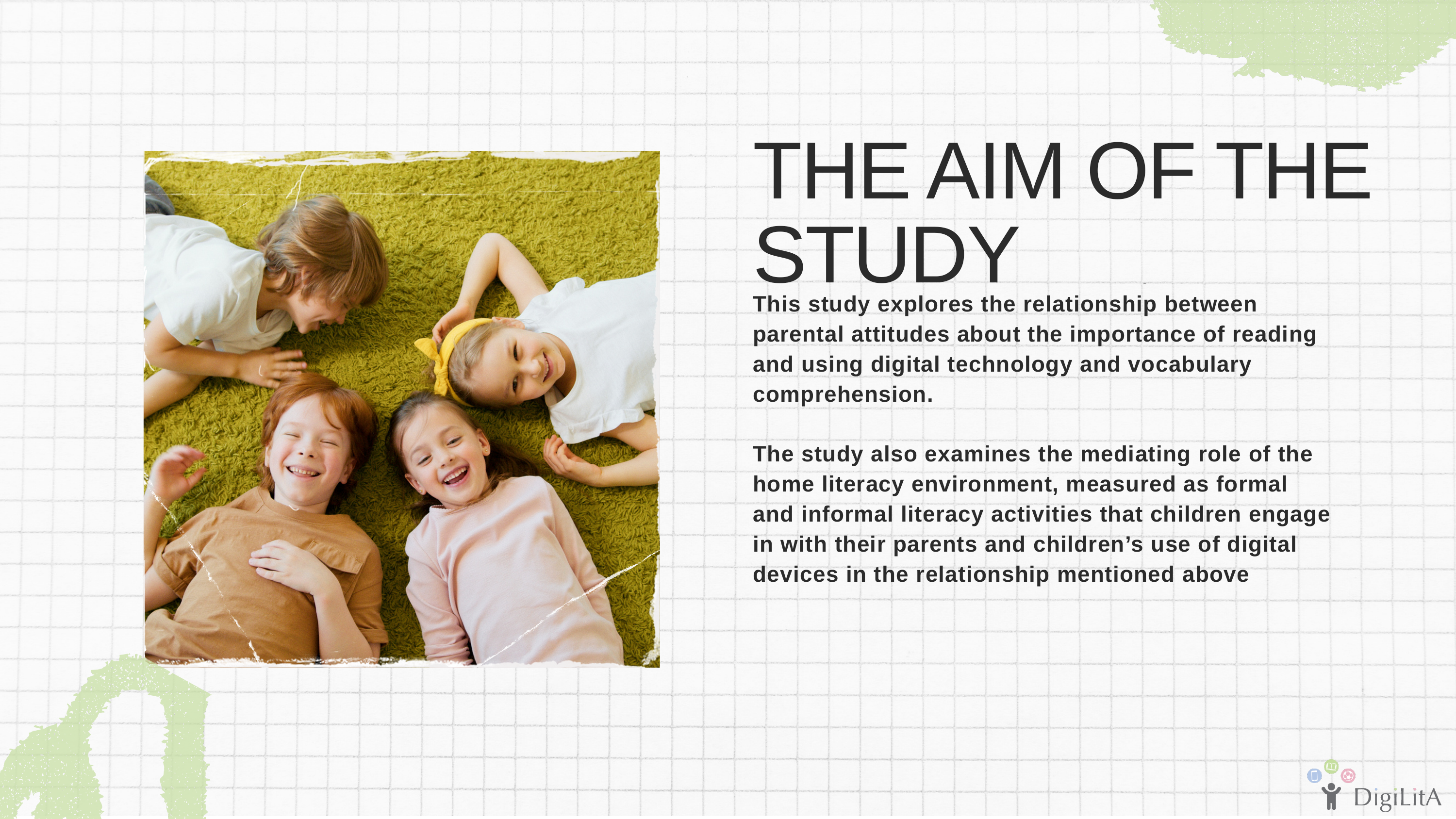

THE AIM OF THE STUDY

This study explores the relationship between
parental attitudes about the importance of reading and using digital technology and vocabulary comprehension.

The study also examines the mediating role of the home literacy environment, measured as formal and informal literacy activities that children engage in with their parents and children’s use of digital devices in the relationship mentioned above